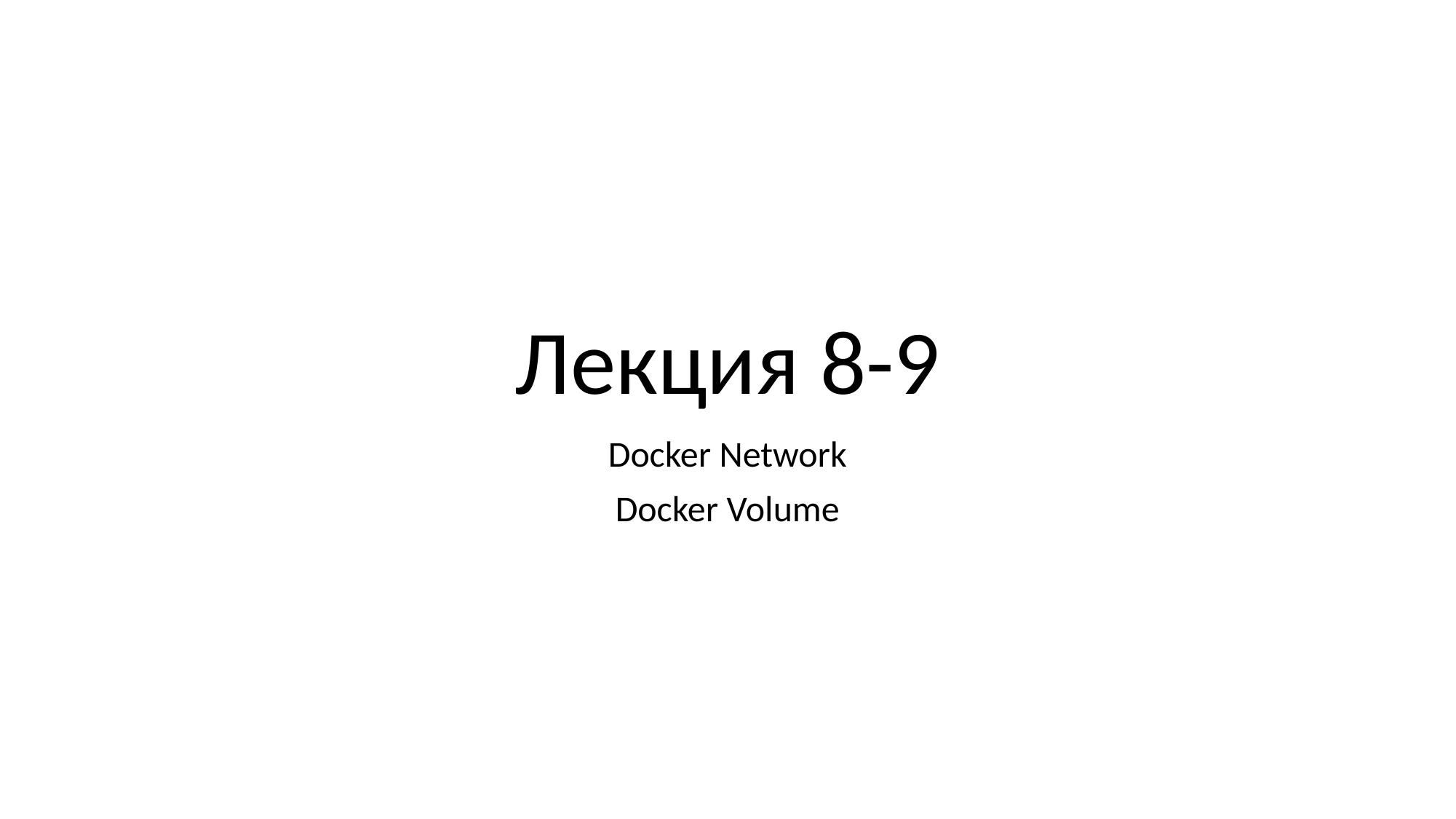

# Лекция 8-9
Docker Network
Docker Volume